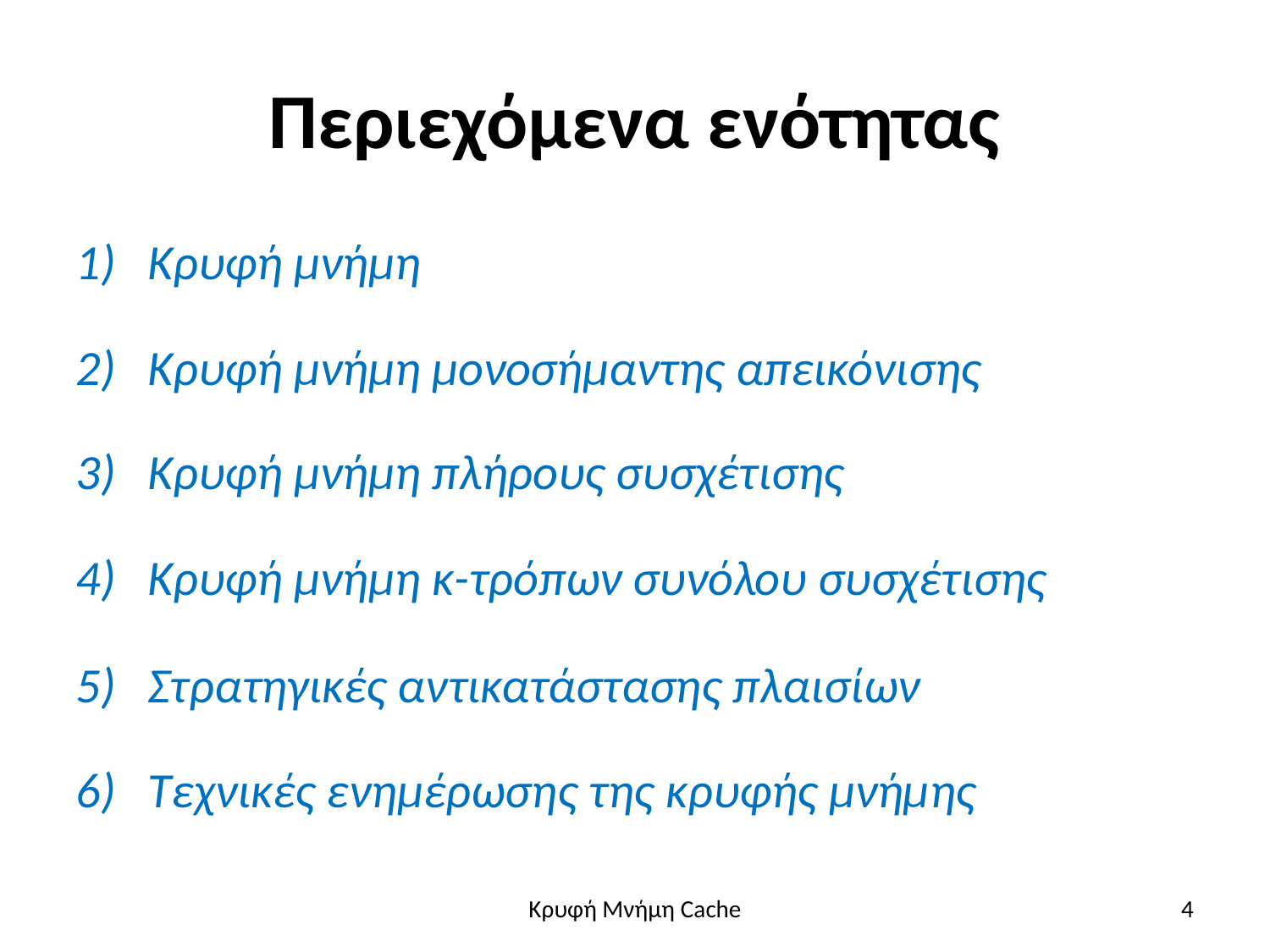

# Περιεχόμενα ενότητας
Κρυφή μνήμη
Κρυφή μνήμη μονοσήμαντης απεικόνισης
Κρυφή μνήμη πλήρους συσχέτισης
Κρυφή μνήμη κ-τρόπων συνόλου συσχέτισης
Στρατηγικές αντικατάστασης πλαισίων
Τεχνικές ενημέρωσης της κρυφής μνήμης
Κρυφή Μνήμη Cache
4